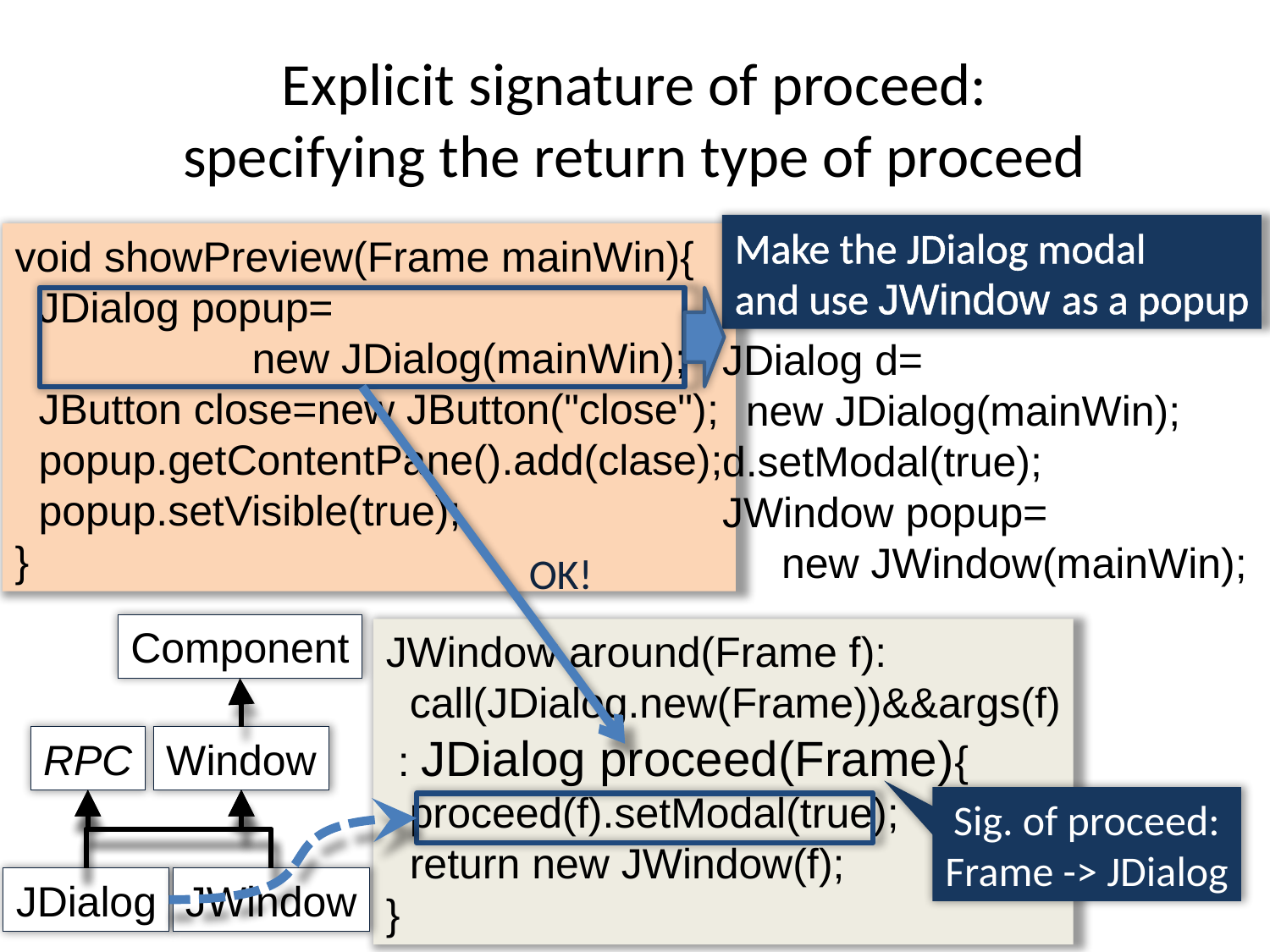

# Explicit signature of proceed: specifying the return type of proceed
Make the JDialog modal
and use JWindow as a popup

void showPreview(Frame mainWin){
  JDialog popup=
                    new JDialog(mainWin);
  JButton close=new JButton("close");
  popup.getContentPane().add(clase);
  popup.setVisible(true);
}

JDialog d=
  new JDialog(mainWin);
d.setModal(true);
JWindow popup=
     new JWindow(mainWin);
OK!
Component
JWindow around(Frame f):
  call(JDialog.new(Frame))&&args(f)
 : JDialog proceed(Frame){
  proceed(f).setModal(true);
  return new JWindow(f);
}
RPC
Window
Sig. of proceed:
Frame -> JDialog

JDialog
JWindow